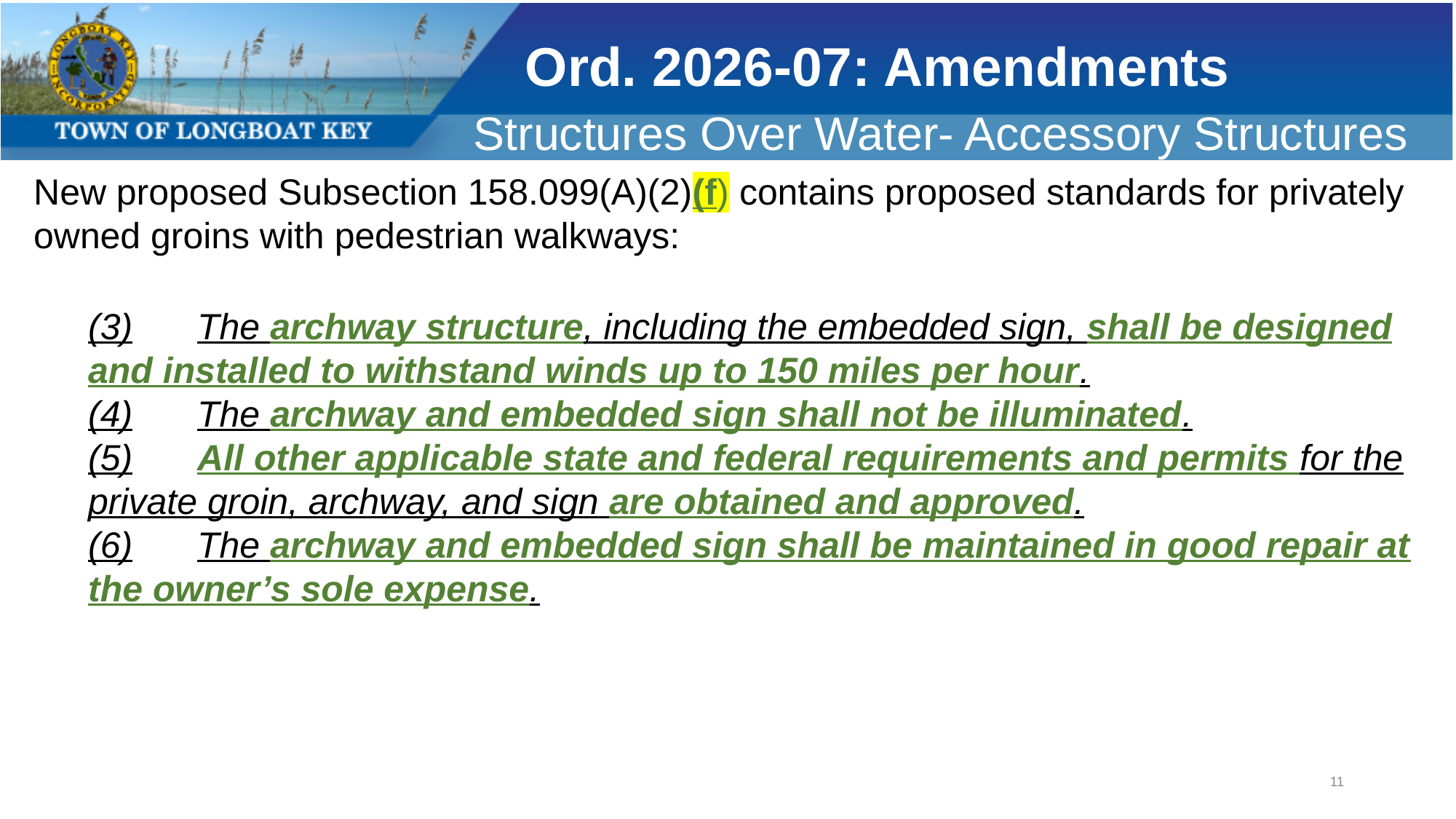

Ord. 2026-07: Amendments
Structures Over Water- Accessory Structures

New proposed Subsection 158.099(A)(2)(f) contains proposed standards for privately owned groins with pedestrian walkways:

(3)	The archway structure, including the embedded sign, shall be designed and installed to withstand winds up to 150 miles per hour.
(4)	The archway and embedded sign shall not be illuminated.
(5)	All other applicable state and federal requirements and permits for the private groin, archway, and sign are obtained and approved.
(6)	The archway and embedded sign shall be maintained in good repair at the owner’s sole expense.

11